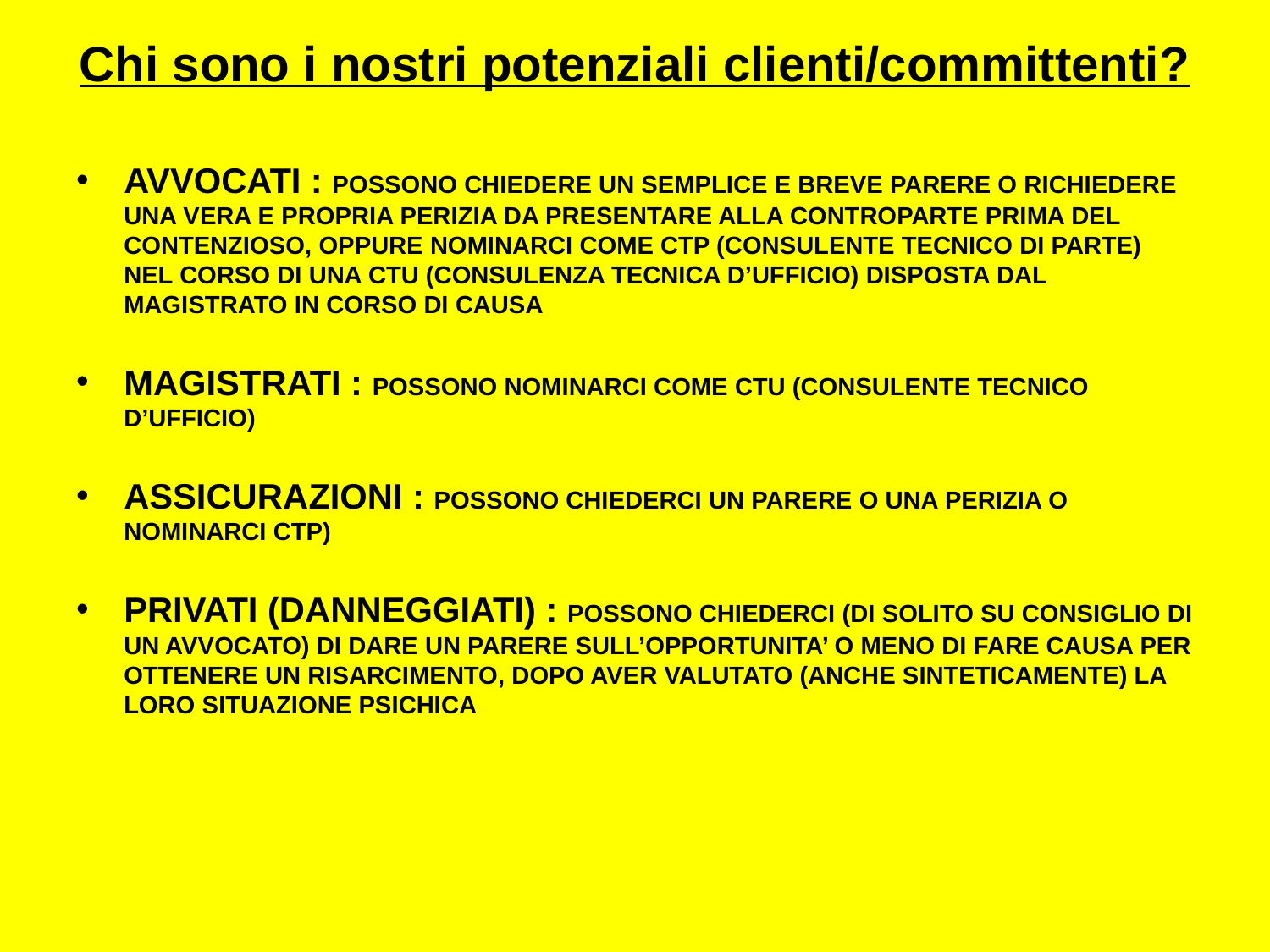

Chi sono i nostri potenziali clienti/committenti?

AVVOCATI : POSSONO CHIEDERE UN SEMPLICE E BREVE PARERE O RICHIEDERE UNA VERA E PROPRIA PERIZIA DA PRESENTARE ALLA CONTROPARTE PRIMA DEL CONTENZIOSO, OPPURE NOMINARCI COME CTP (CONSULENTE TECNICO DI PARTE) NEL CORSO DI UNA CTU (CONSULENZA TECNICA D’UFFICIO) DISPOSTA DAL MAGISTRATO IN CORSO DI CAUSA

MAGISTRATI : POSSONO NOMINARCI COME CTU (CONSULENTE TECNICO D’UFFICIO)

ASSICURAZIONI : POSSONO CHIEDERCI UN PARERE O UNA PERIZIA O NOMINARCI CTP)

PRIVATI (DANNEGGIATI) : POSSONO CHIEDERCI (DI SOLITO SU CONSIGLIO DI UN AVVOCATO) DI DARE UN PARERE SULL’OPPORTUNITA’ O MENO DI FARE CAUSA PER OTTENERE UN RISARCIMENTO, DOPO AVER VALUTATO (ANCHE SINTETICAMENTE) LA LORO SITUAZIONE PSICHICA